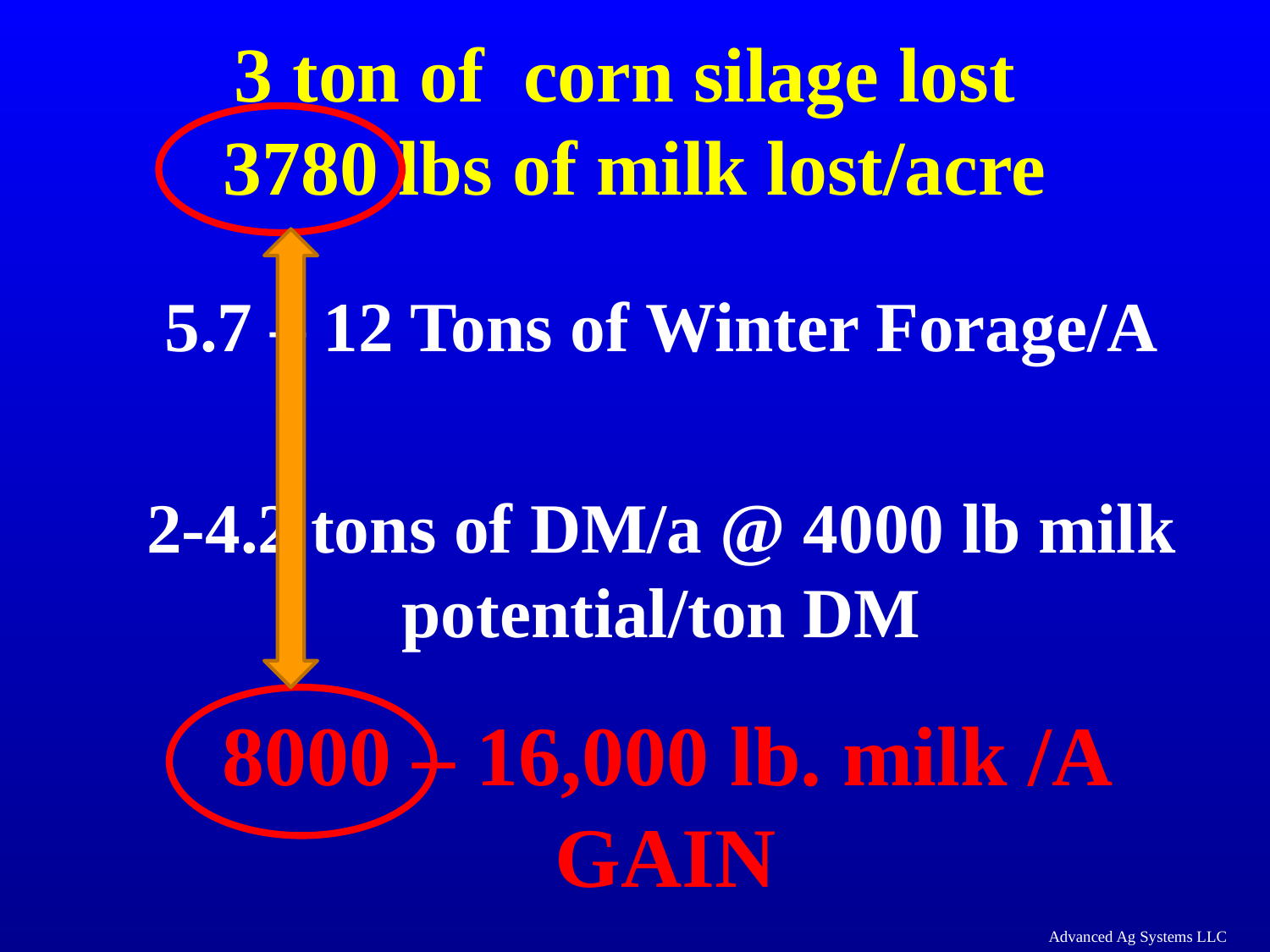

# 3 ton of  corn silage lost 3780 lbs of milk lost/acre

5.7 – 12 Tons of Winter Forage/A

2-4.2 tons of DM/a @ 4000 lb milk potential/ton DM

8000 – 16,000 lb. milk /A GAIN
Advanced Ag Systems LLC